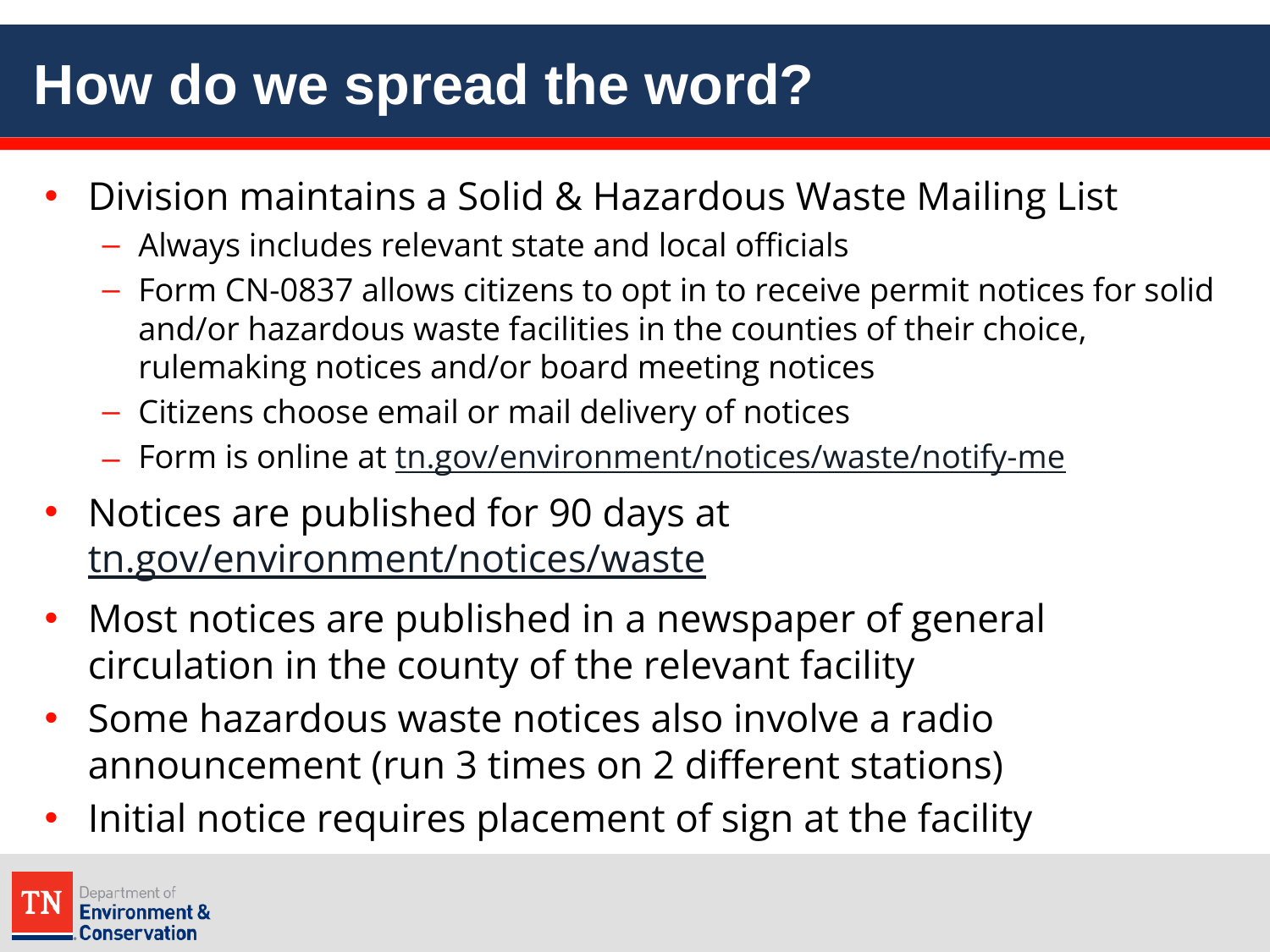

# How do we spread the word?
Division maintains a Solid & Hazardous Waste Mailing List
Always includes relevant state and local officials
Form CN-0837 allows citizens to opt in to receive permit notices for solid and/or hazardous waste facilities in the counties of their choice, rulemaking notices and/or board meeting notices
Citizens choose email or mail delivery of notices
Form is online at tn.gov/environment/notices/waste/notify-me
Notices are published for 90 days at tn.gov/environment/notices/waste
Most notices are published in a newspaper of general circulation in the county of the relevant facility
Some hazardous waste notices also involve a radio announcement (run 3 times on 2 different stations)
Initial notice requires placement of sign at the facility